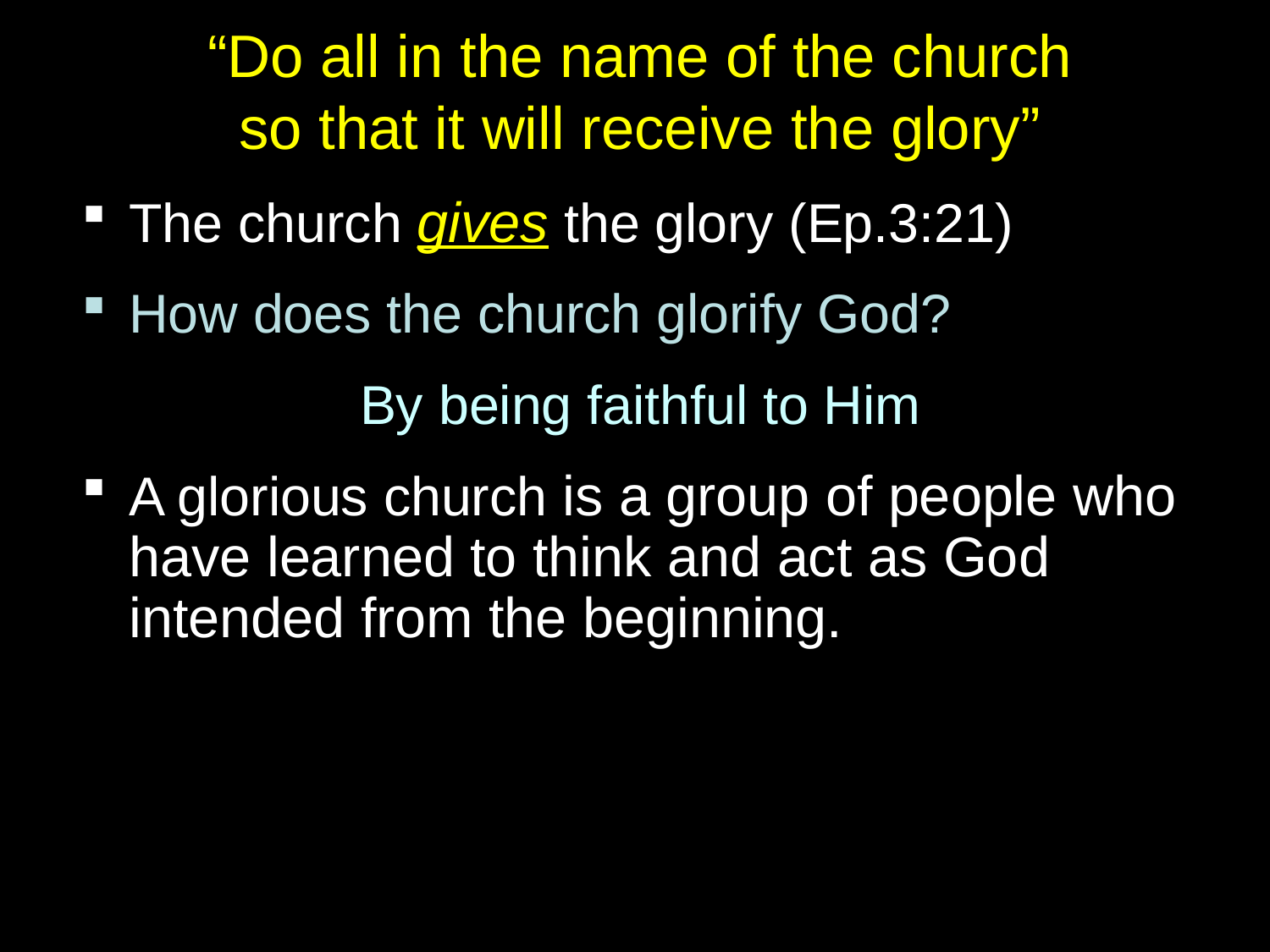

# “Do all in the name of the church so that it will receive the glory”
The church gives the glory (Ep.3:21)
How does the church glorify God?
By being faithful to Him
A glorious church is a group of people who have learned to think and act as God intended from the beginning.